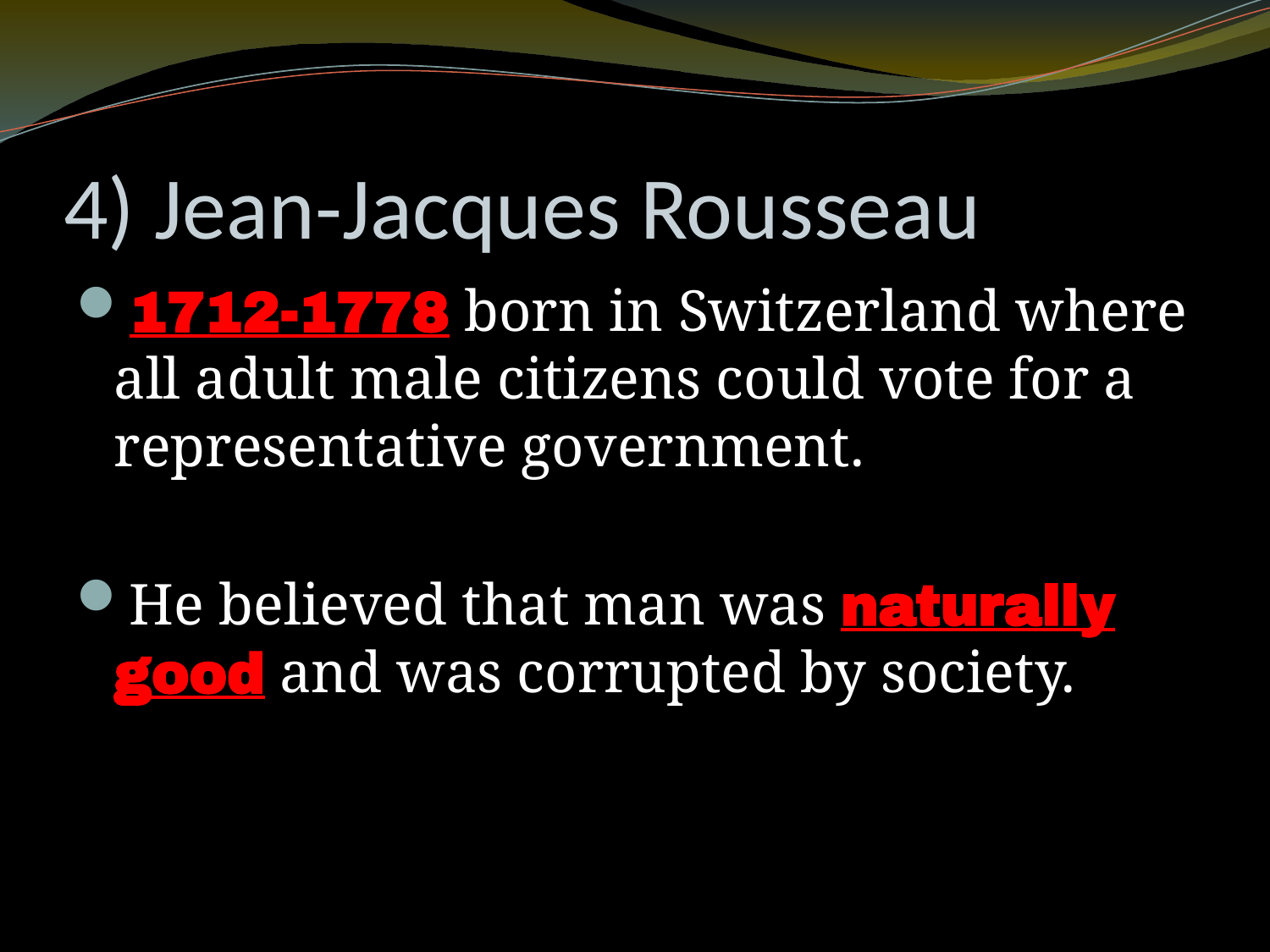

# 4) Jean-Jacques Rousseau
1712-1778 born in Switzerland where all adult male citizens could vote for a representative government.

He believed that man was naturally good and was corrupted by society.